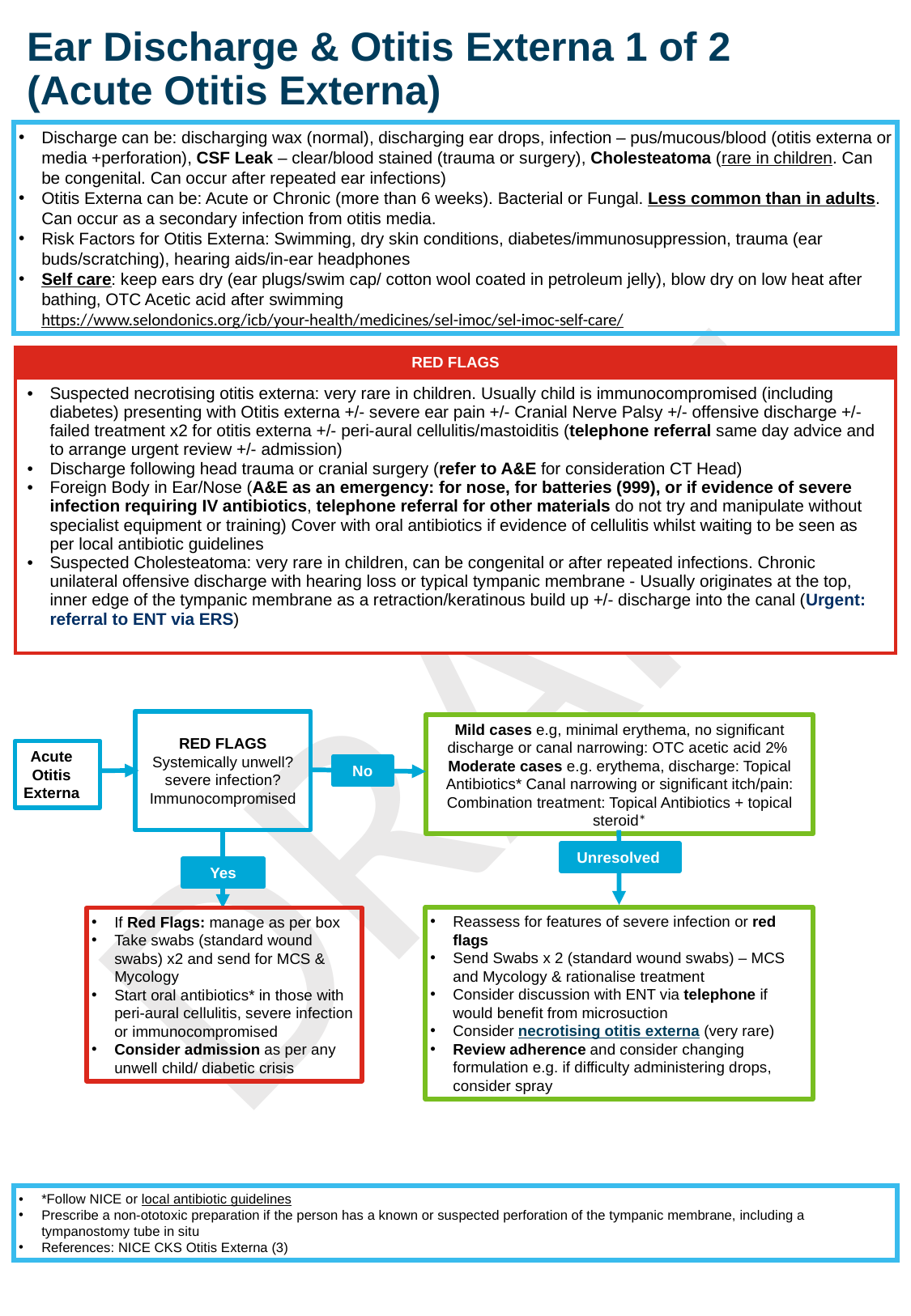

Ear Discharge & Otitis Externa 1 of 2 (Acute Otitis Externa)
Discharge can be: discharging wax (normal), discharging ear drops, infection – pus/mucous/blood (otitis externa or media +perforation), CSF Leak – clear/blood stained (trauma or surgery), Cholesteatoma (rare in children. Can be congenital. Can occur after repeated ear infections)
Otitis Externa can be: Acute or Chronic (more than 6 weeks). Bacterial or Fungal. Less common than in adults. Can occur as a secondary infection from otitis media.
Risk Factors for Otitis Externa: Swimming, dry skin conditions, diabetes/immunosuppression, trauma (ear buds/scratching), hearing aids/in-ear headphones
Self care: keep ears dry (ear plugs/swim cap/ cotton wool coated in petroleum jelly), blow dry on low heat after bathing, OTC Acetic acid after swimming https://www.selondonics.org/icb/your-health/medicines/sel-imoc/sel-imoc-self-care/
| RED FLAGS |
| --- |
| Suspected necrotising otitis externa: very rare in children. Usually child is immunocompromised (including diabetes) presenting with Otitis externa +/- severe ear pain +/- Cranial Nerve Palsy +/- offensive discharge +/- failed treatment x2 for otitis externa +/- peri-aural cellulitis/mastoiditis (telephone referral same day advice and to arrange urgent review +/- admission)  Discharge following head trauma or cranial surgery (refer to A&E for consideration CT Head) Foreign Body in Ear/Nose (A&E as an emergency: for nose, for batteries (999), or if evidence of severe infection requiring IV antibiotics, telephone referral for other materials do not try and manipulate without specialist equipment or training) Cover with oral antibiotics if evidence of cellulitis whilst waiting to be seen as per local antibiotic guidelines Suspected Cholesteatoma: very rare in children, can be congenital or after repeated infections. Chronic unilateral offensive discharge with hearing loss or typical tympanic membrane - Usually originates at the top, inner edge of the tympanic membrane as a retraction/keratinous build up +/- discharge into the canal (Urgent: referral to ENT via ERS) |

RED FLAGS
Systemically unwell? severe infection? Immunocompromised

Mild cases e.g, minimal erythema, no significant discharge or canal narrowing: OTC acetic acid 2%
Moderate cases e.g. erythema, discharge: Topical Antibiotics* Canal narrowing or significant itch/pain: Combination treatment: Topical Antibiotics + topical steroid*
Acute Otitis Externa
No
Unresolved
Yes
Reassess for features of severe infection or red flags
Send Swabs x 2 (standard wound swabs) – MCS and Mycology & rationalise treatment
Consider discussion with ENT via telephone if would benefit from microsuction
Consider necrotising otitis externa (very rare)
Review adherence and consider changing formulation e.g. if difficulty administering drops, consider spray
If Red Flags: manage as per box
Take swabs (standard wound swabs) x2 and send for MCS & Mycology
Start oral antibiotics* in those with peri-aural cellulitis, severe infection or immunocompromised
Consider admission as per any unwell child/ diabetic crisis
*Follow NICE or local antibiotic guidelines
Prescribe a non-ototoxic preparation if the person has a known or suspected perforation of the tympanic membrane, including a tympanostomy tube in situ
References: NICE CKS Otitis Externa (3)